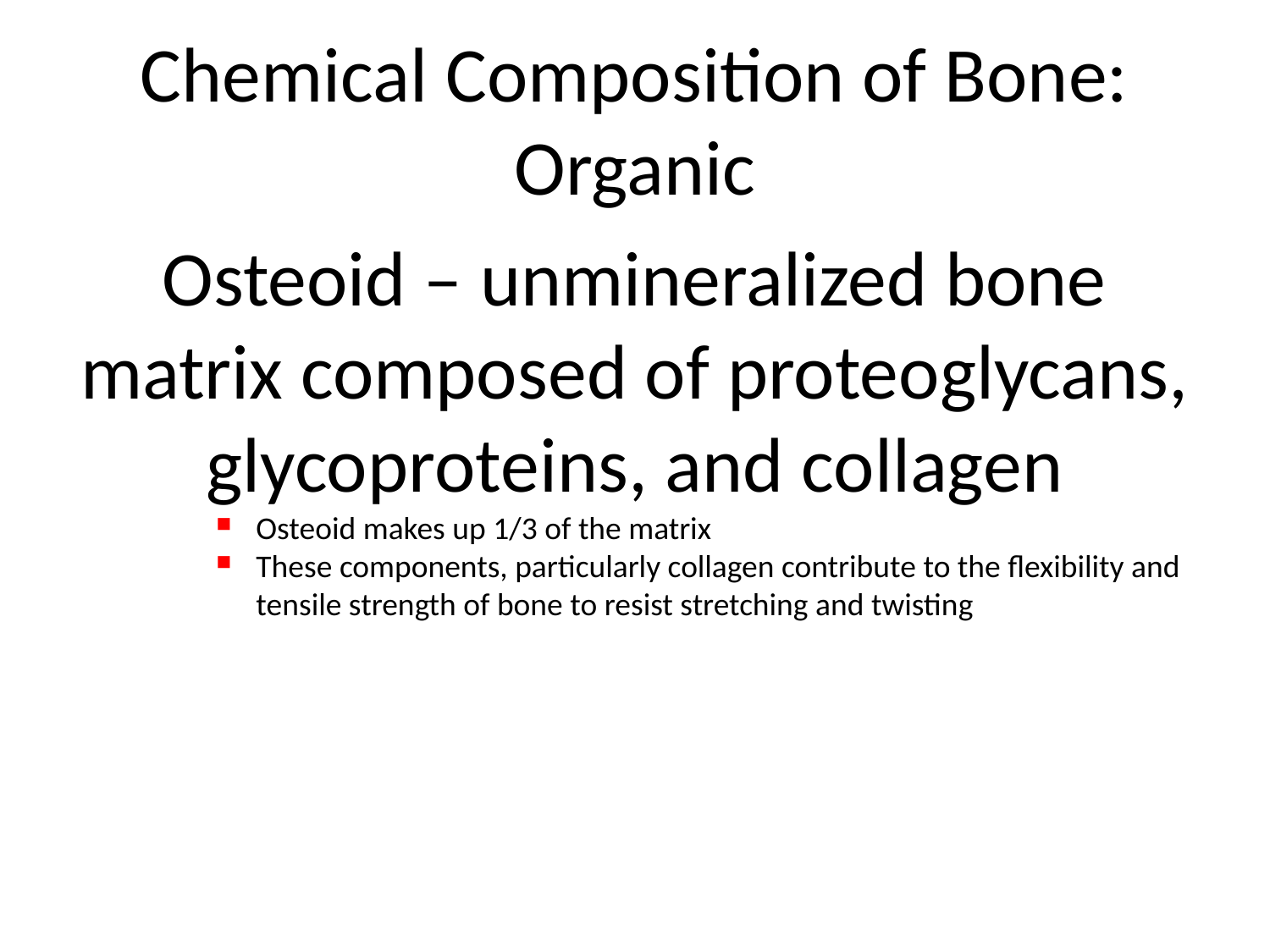

Chemical Composition of Bone: Organic
Osteoid – unmineralized bone matrix composed of proteoglycans, glycoproteins, and collagen
Osteoid makes up 1/3 of the matrix
These components, particularly collagen contribute to the flexibility and tensile strength of bone to resist stretching and twisting